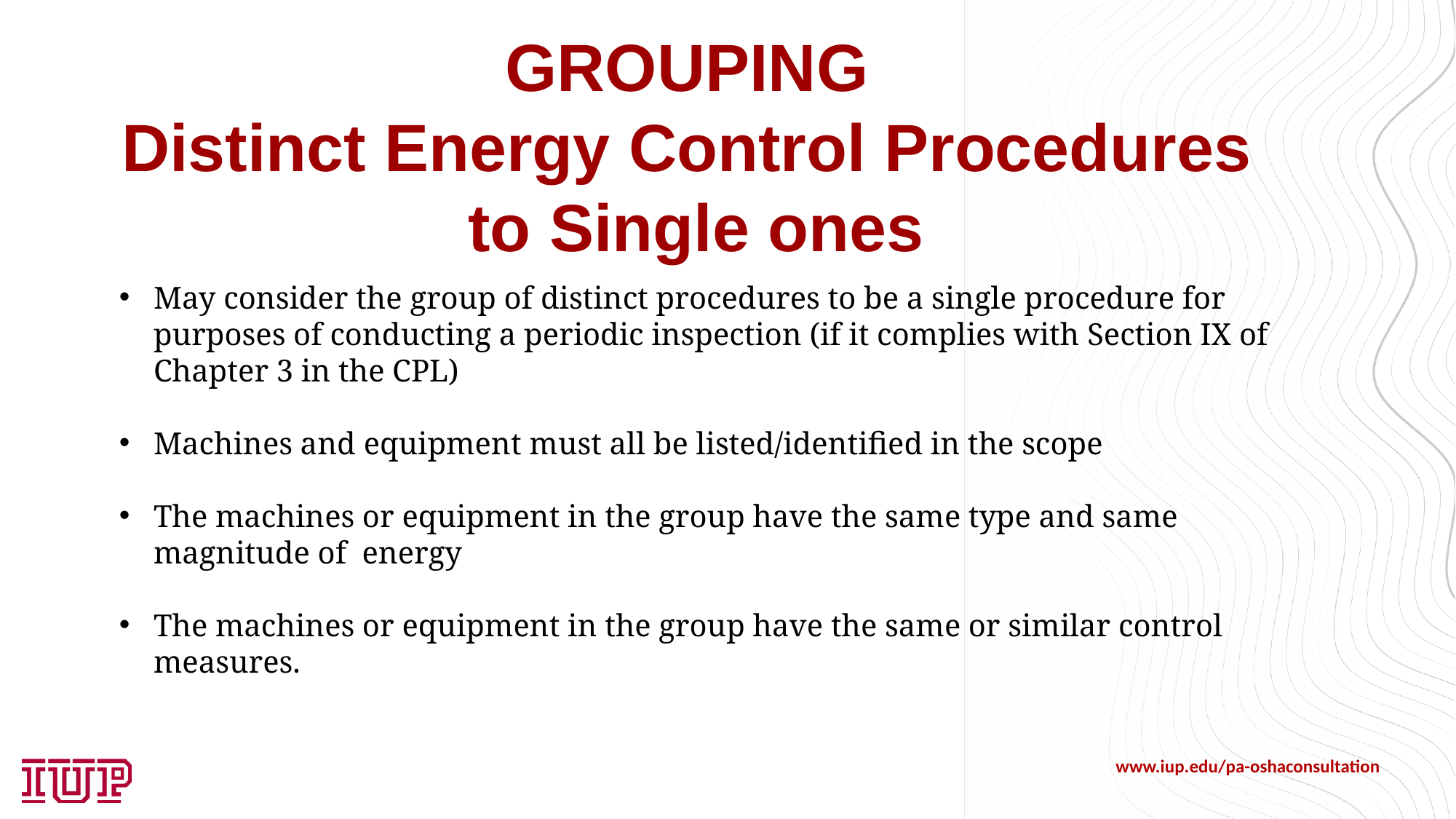

GROUPING
Distinct Energy Control Procedures
to Single ones
May consider the group of distinct procedures to be a single procedure for purposes of conducting a periodic inspection (if it complies with Section IX of Chapter 3 in the CPL)

Machines and equipment must all be listed/identified in the scope

The machines or equipment in the group have the same type and same magnitude of  energy

The machines or equipment in the group have the same or similar control measures.

www.iup.edu/pa-oshaconsultation